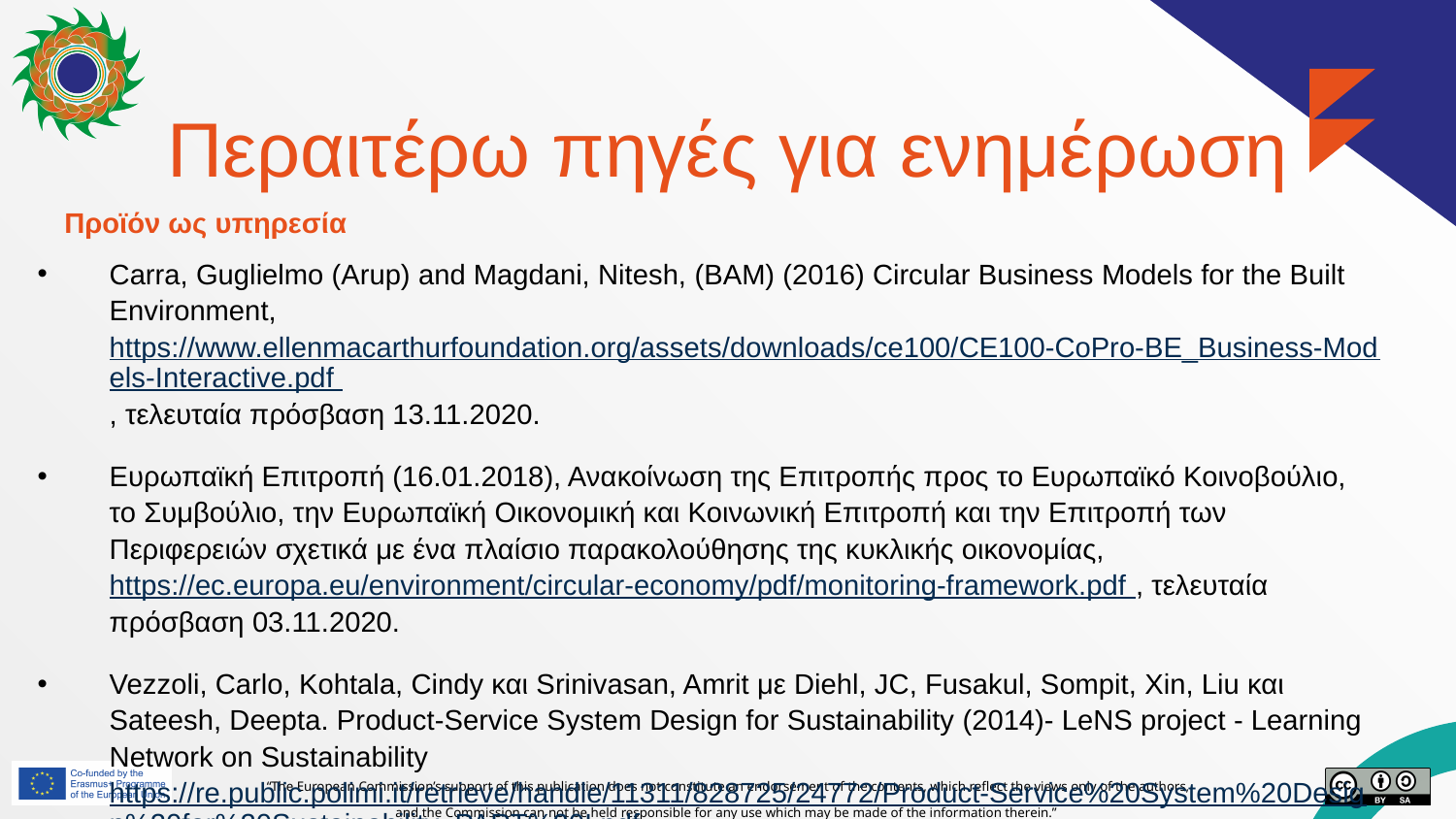

# Περαιτέρω πηγές για ενημέρωση
Προϊόν ως υπηρεσία
Carra, Guglielmo (Arup) and Magdani, Nitesh, (BAM) (2016) Circular Business Models for the Built Environment, https://www.ellenmacarthurfoundation.org/assets/downloads/ce100/CE100-CoPro-BE_Business-Models-Interactive.pdf , τελευταία πρόσβαση 13.11.2020.
Ευρωπαϊκή Επιτροπή (16.01.2018), Ανακοίνωση της Επιτροπής προς το Ευρωπαϊκό Κοινοβούλιο, το Συμβούλιο, την Ευρωπαϊκή Οικονομική και Κοινωνική Επιτροπή και την Επιτροπή των Περιφερειών σχετικά με ένα πλαίσιο παρακολούθησης της κυκλικής οικονομίας, https://ec.europa.eu/environment/circular-economy/pdf/monitoring-framework.pdf , τελευταία πρόσβαση 03.11.2020.
Vezzoli, Carlo, Kohtala, Cindy και Srinivasan, Amrit με Diehl, JC, Fusakul, Sompit, Xin, Liu και Sateesh, Deepta. Product-Service System Design for Sustainability (2014)- LeNS project - Learning Network on Sustainability https://re.public.polimi.it/retrieve/handle/11311/828725/24772/Product-Service%20System%20Design%20for%20Sustainability_PART%20I.pdf , τελευταία πρόσβαση 03.08.2021.